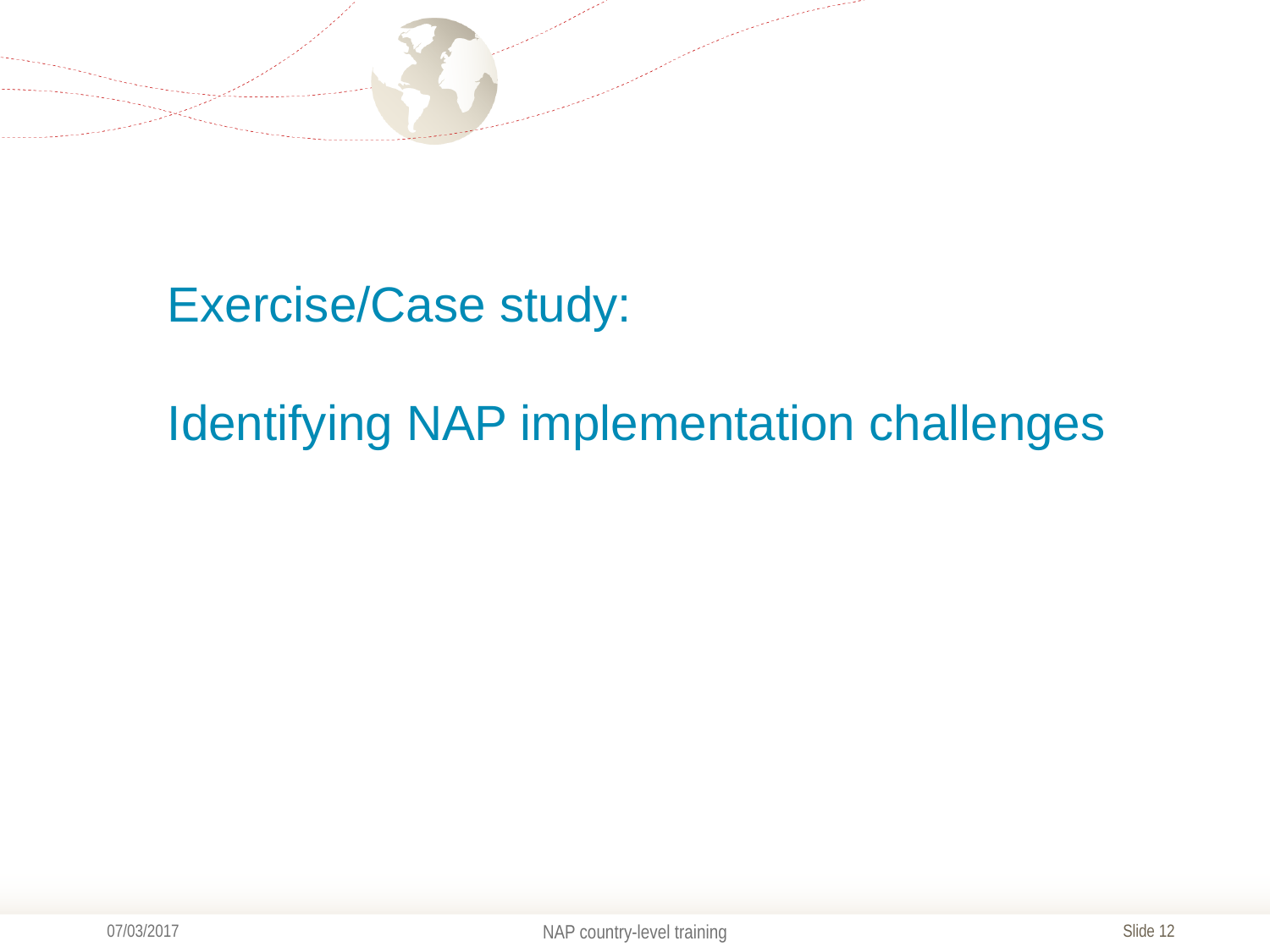

# Exercise/Case study: Identifying NAP implementation challenges
07/03/2017
NAP country-level training